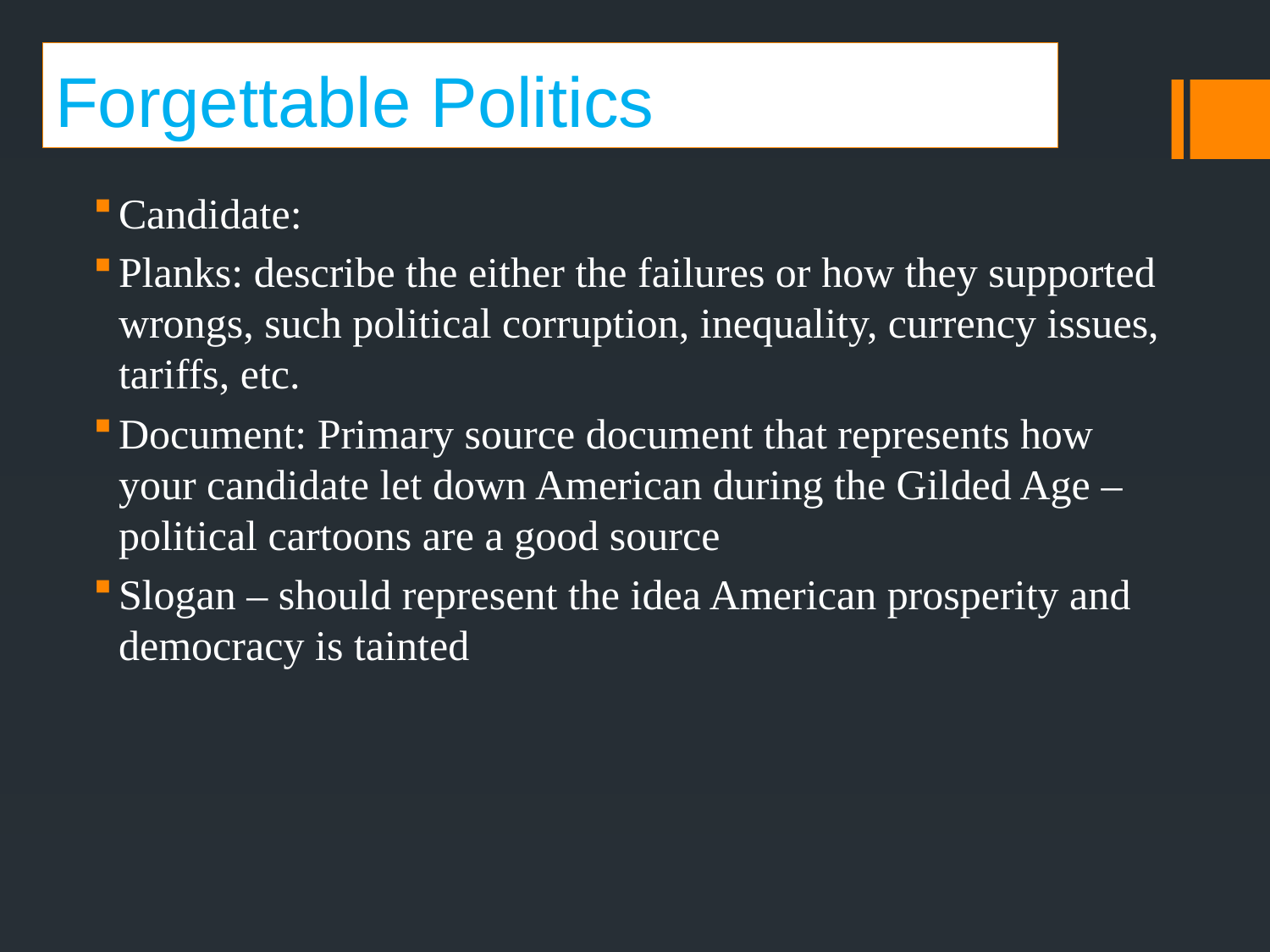

# Forgettable Politics
Candidate:
Planks: describe the either the failures or how they supported wrongs, such political corruption, inequality, currency issues, tariffs, etc.
Document: Primary source document that represents how your candidate let down American during the Gilded Age – political cartoons are a good source
Slogan – should represent the idea American prosperity and democracy is tainted